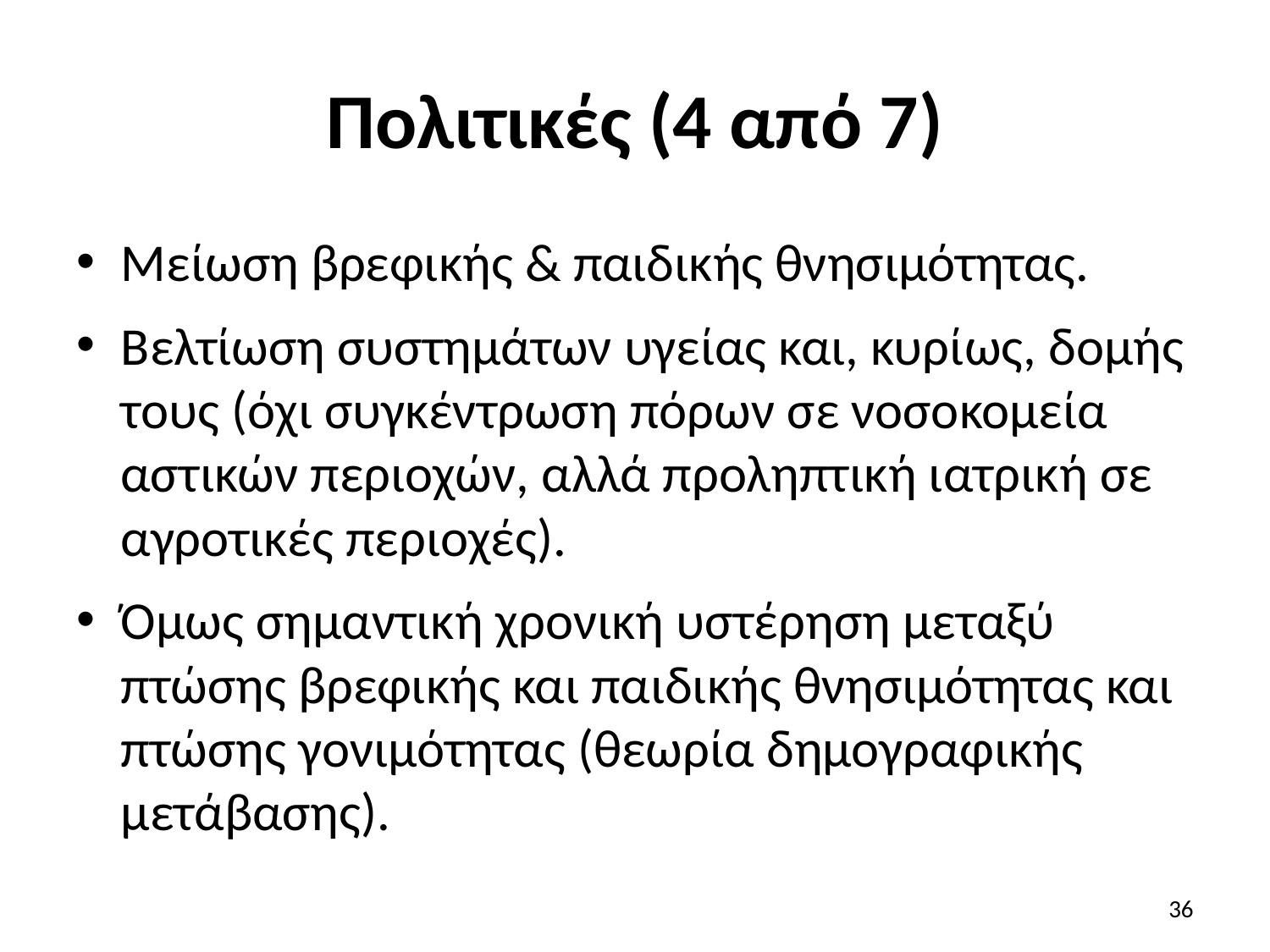

# Πολιτικές (4 από 7)
Μείωση βρεφικής & παιδικής θνησιμότητας.
Βελτίωση συστημάτων υγείας και, κυρίως, δομής τους (όχι συγκέντρωση πόρων σε νοσοκομεία αστικών περιοχών, αλλά προληπτική ιατρική σε αγροτικές περιοχές).
Όμως σημαντική χρονική υστέρηση μεταξύ πτώσης βρεφικής και παιδικής θνησιμότητας και πτώσης γονιμότητας (θεωρία δημογραφικής μετάβασης).

36